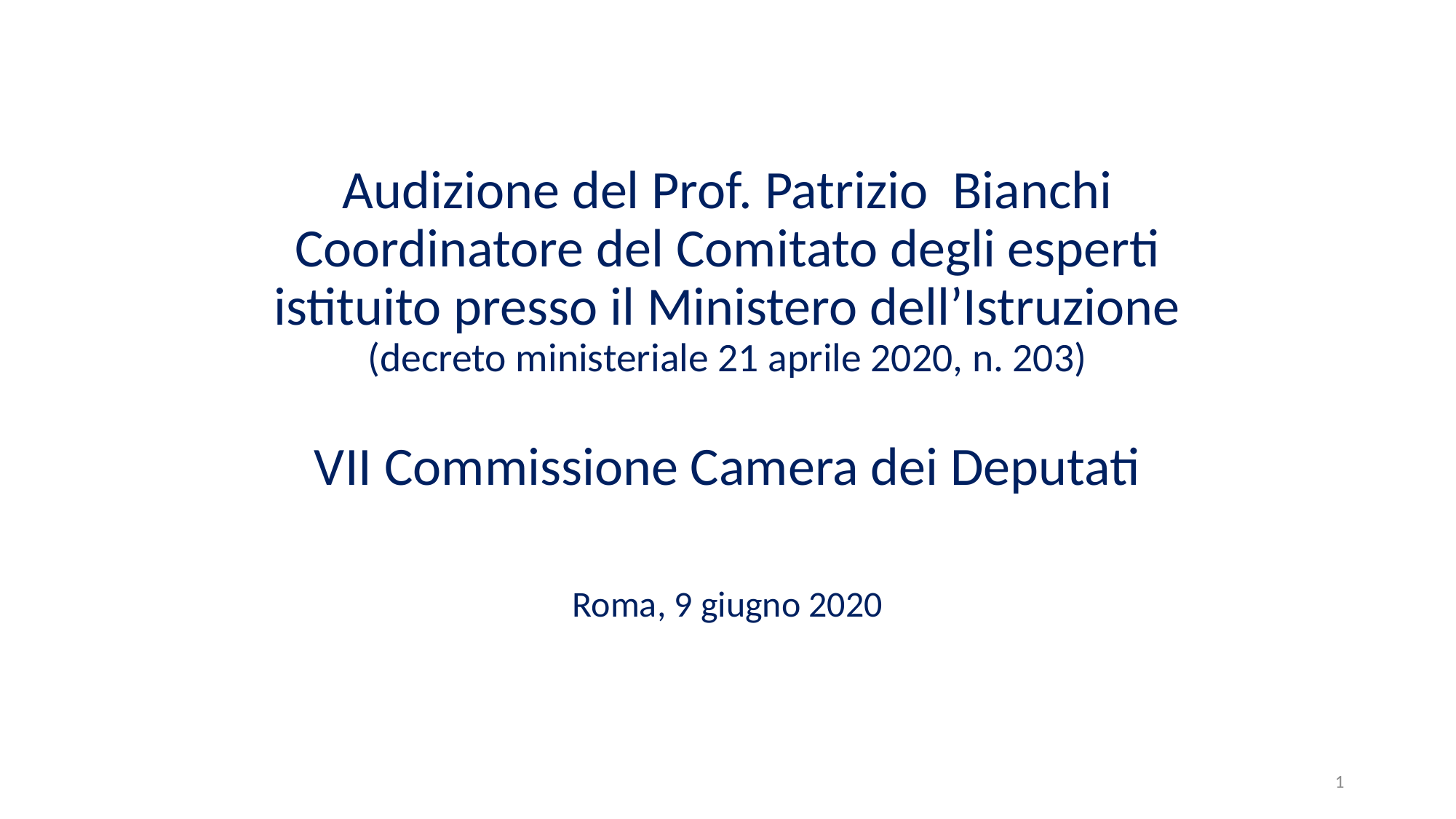

# Audizione del Prof. Patrizio  Bianchi Coordinatore del Comitato degli esperti istituito presso il Ministero dell’Istruzione (decreto ministeriale 21 aprile 2020, n. 203) VII Commissione Camera dei Deputati
Roma, 9 giugno 2020
1